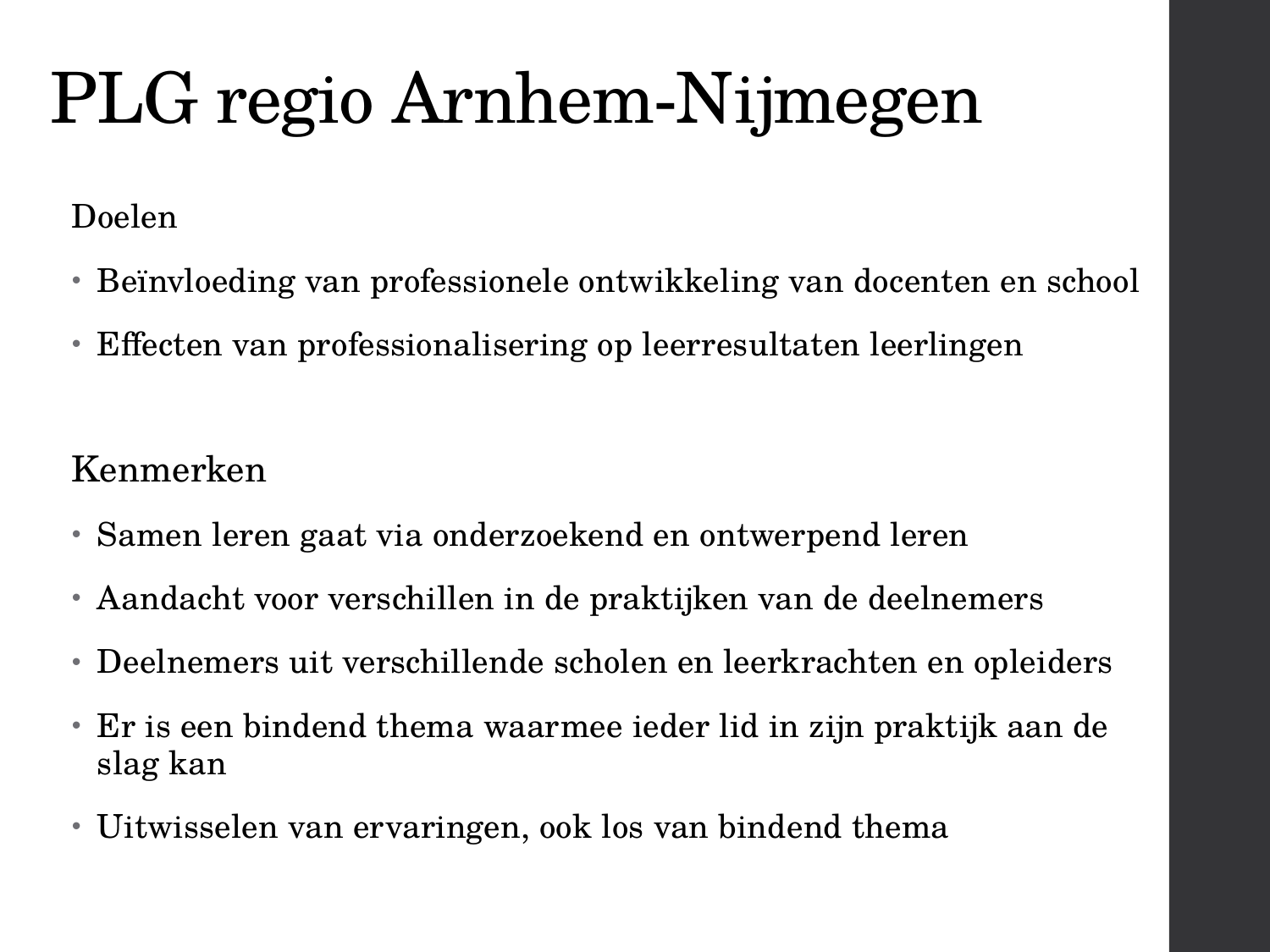

# PLG regio Arnhem-Nijmegen
Doelen
Beïnvloeding van professionele ontwikkeling van docenten en school
Effecten van professionalisering op leerresultaten leerlingen

Kenmerken
Samen leren gaat via onderzoekend en ontwerpend leren
Aandacht voor verschillen in de praktijken van de deelnemers
Deelnemers uit verschillende scholen en leerkrachten en opleiders
Er is een bindend thema waarmee ieder lid in zijn praktijk aan de slag kan
Uitwisselen van ervaringen, ook los van bindend thema